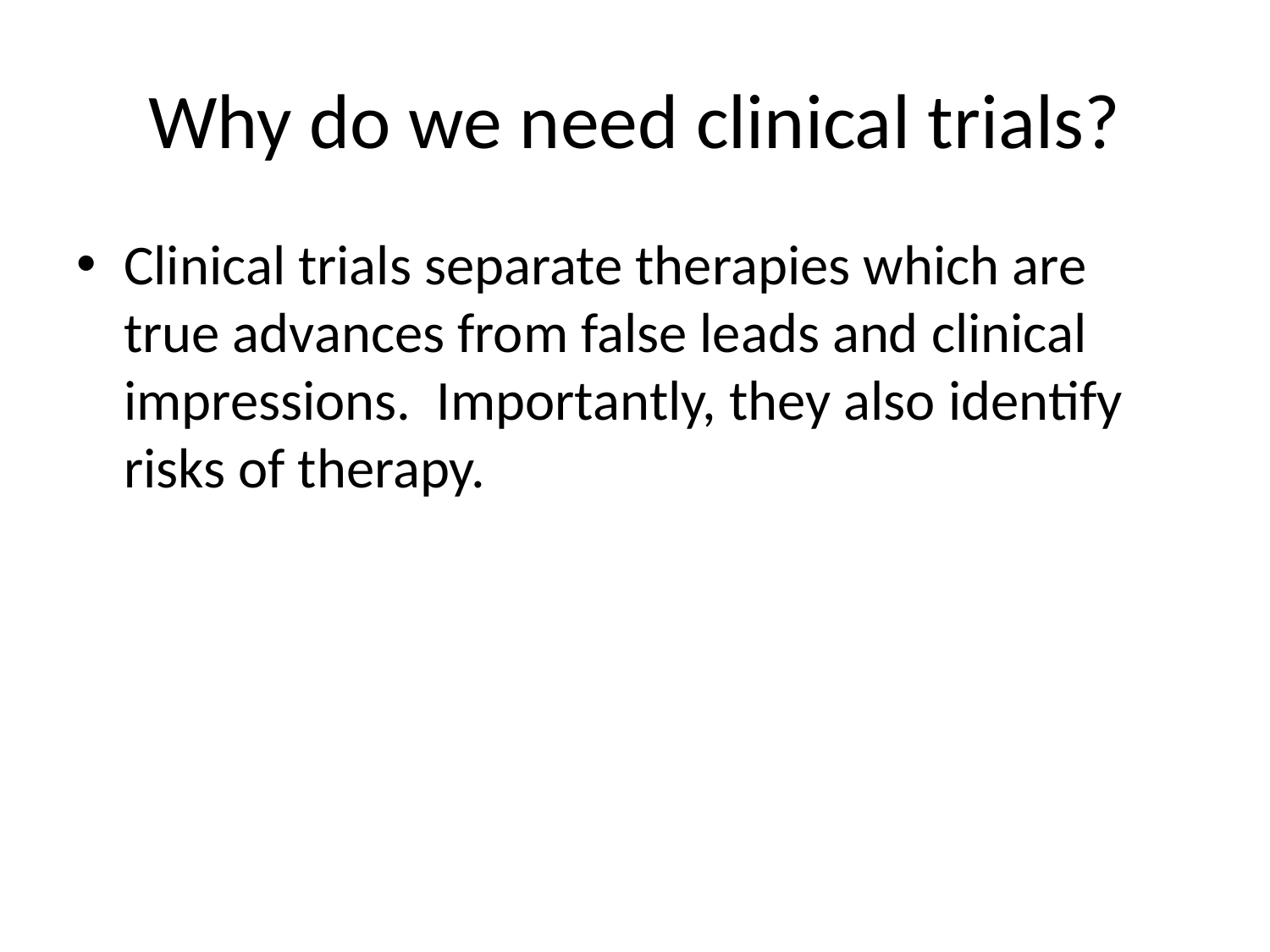

# Why do we need clinical trials?
Clinical trials separate therapies which are true advances from false leads and clinical impressions.  Importantly, they also identify risks of therapy.